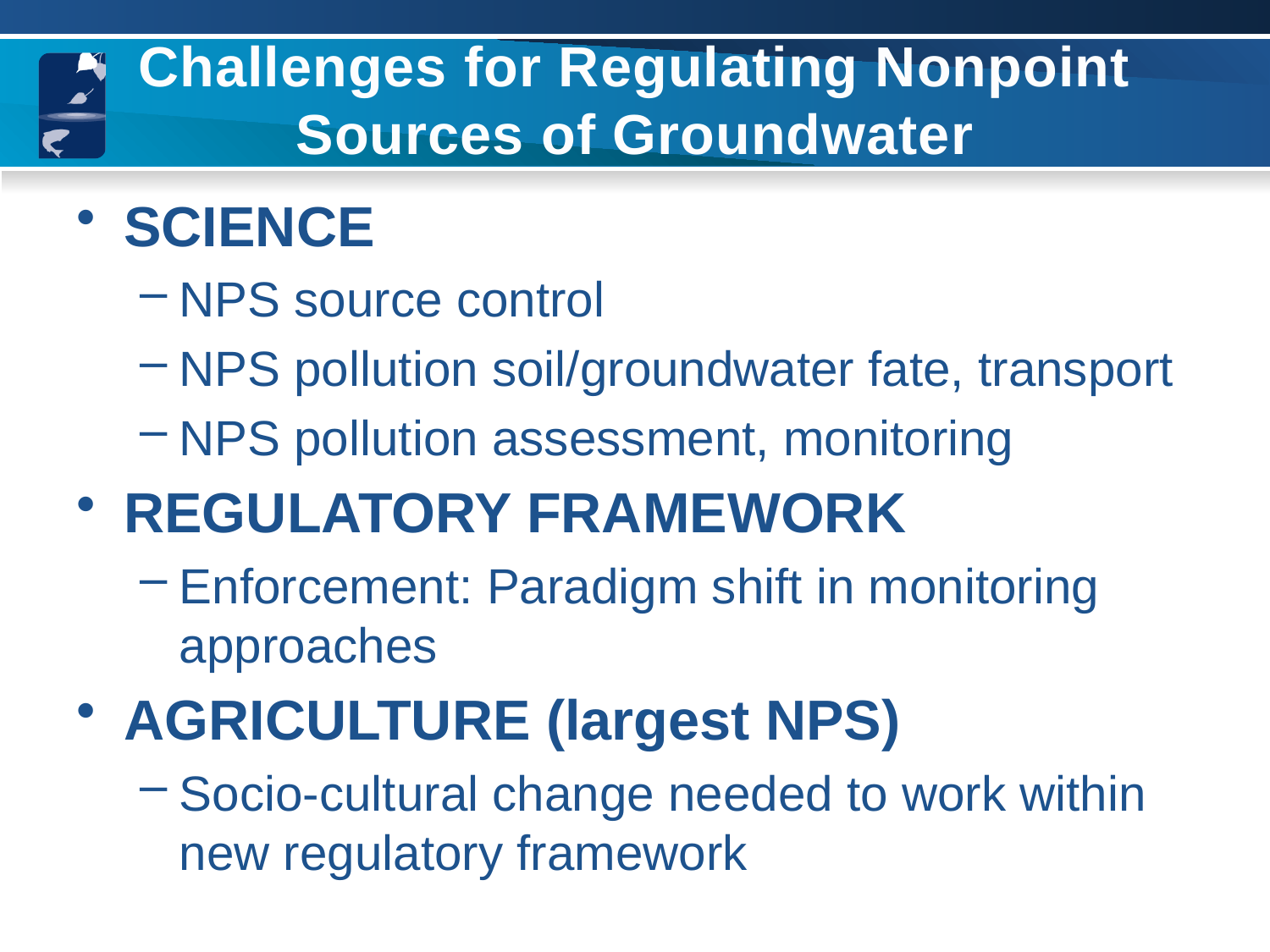

# Challenges for Regulating Nonpoint Sources of Groundwater
SCIENCE
NPS source control
NPS pollution soil/groundwater fate, transport
NPS pollution assessment, monitoring
REGULATORY FRAMEWORK
Enforcement: Paradigm shift in monitoring approaches
AGRICULTURE (largest NPS)
Socio-cultural change needed to work within new regulatory framework